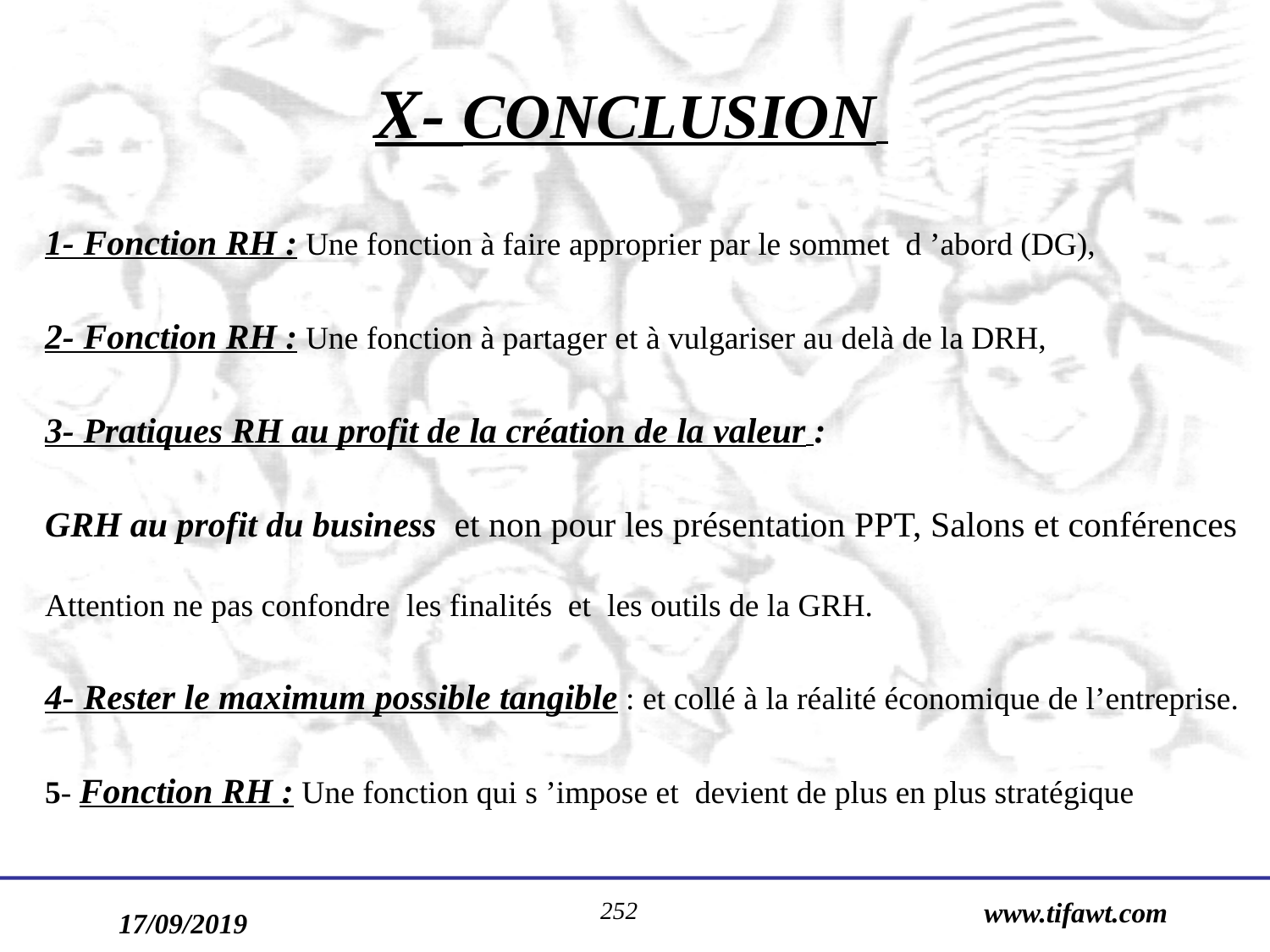

X- CONCLUSION
1- Fonction RH : Une fonction à faire approprier par le sommet  d ’abord (DG),
2- Fonction RH : Une fonction à partager et à vulgariser au delà de la DRH,
3- Pratiques RH au profit de la création de la valeur :
GRH au profit du business  et non pour les présentation PPT, Salons et conférences
Attention ne pas confondre  les finalités  et  les outils de la GRH.
4- Rester le maximum possible tangible : et collé à la réalité économique de l’entreprise.
5- Fonction RH : Une fonction qui s ’impose et  devient de plus en plus stratégique

252
www.tifawt.com
17/09/2019